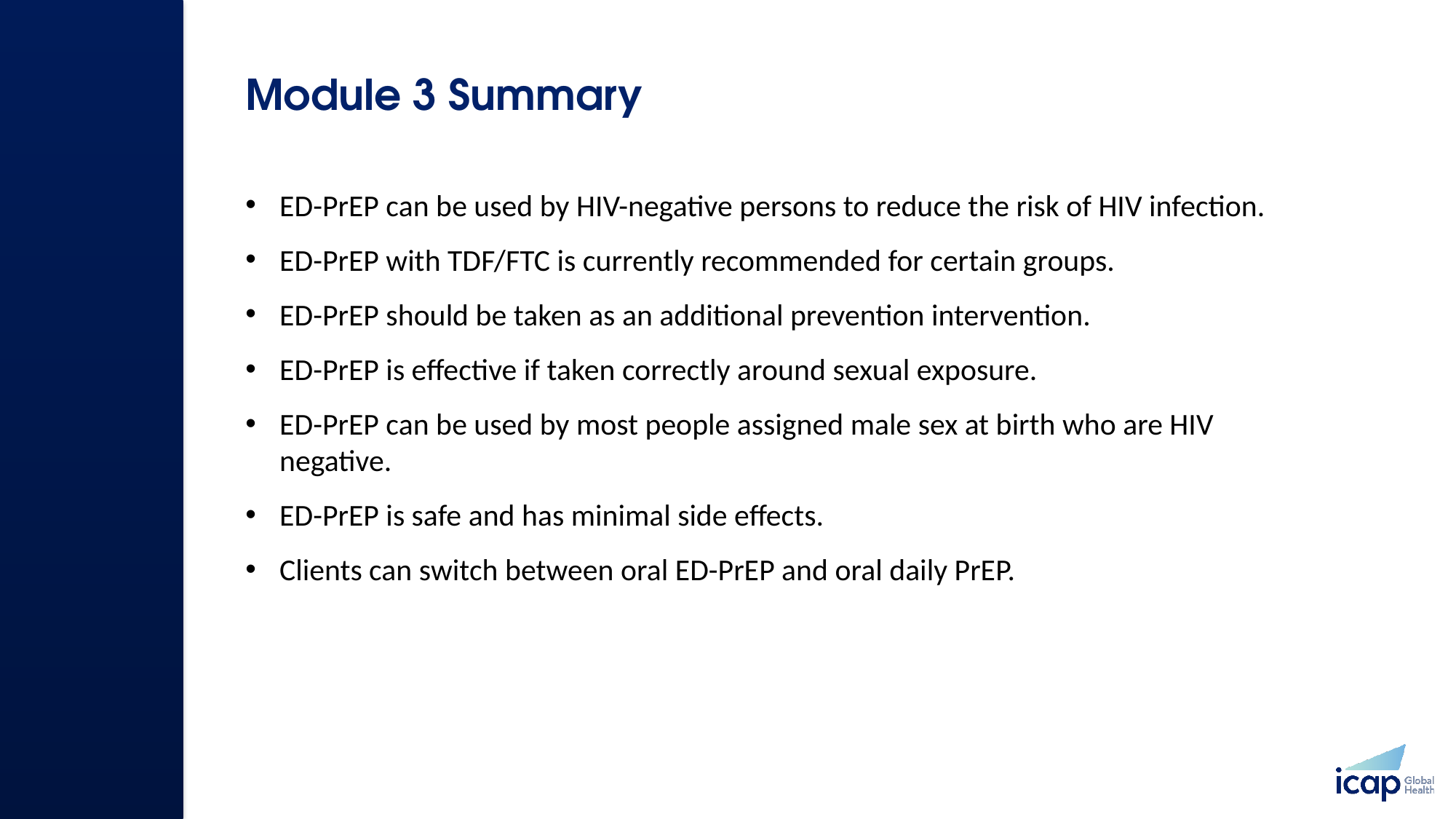

# Module 3 Summary​
ED-PrEP can be used by HIV-negative persons to reduce the risk of HIV infection.​
ED-PrEP with TDF/FTC is currently recommended for certain groups.  ​
ED-PrEP should be taken as an additional prevention intervention. ​
ED-PrEP is effective if taken correctly around sexual exposure.
ED-PrEP can be used by most people assigned male sex at birth who are HIV negative.
ED-PrEP is safe and has minimal side effects.​
Clients can switch between oral ED-PrEP and oral daily PrEP.